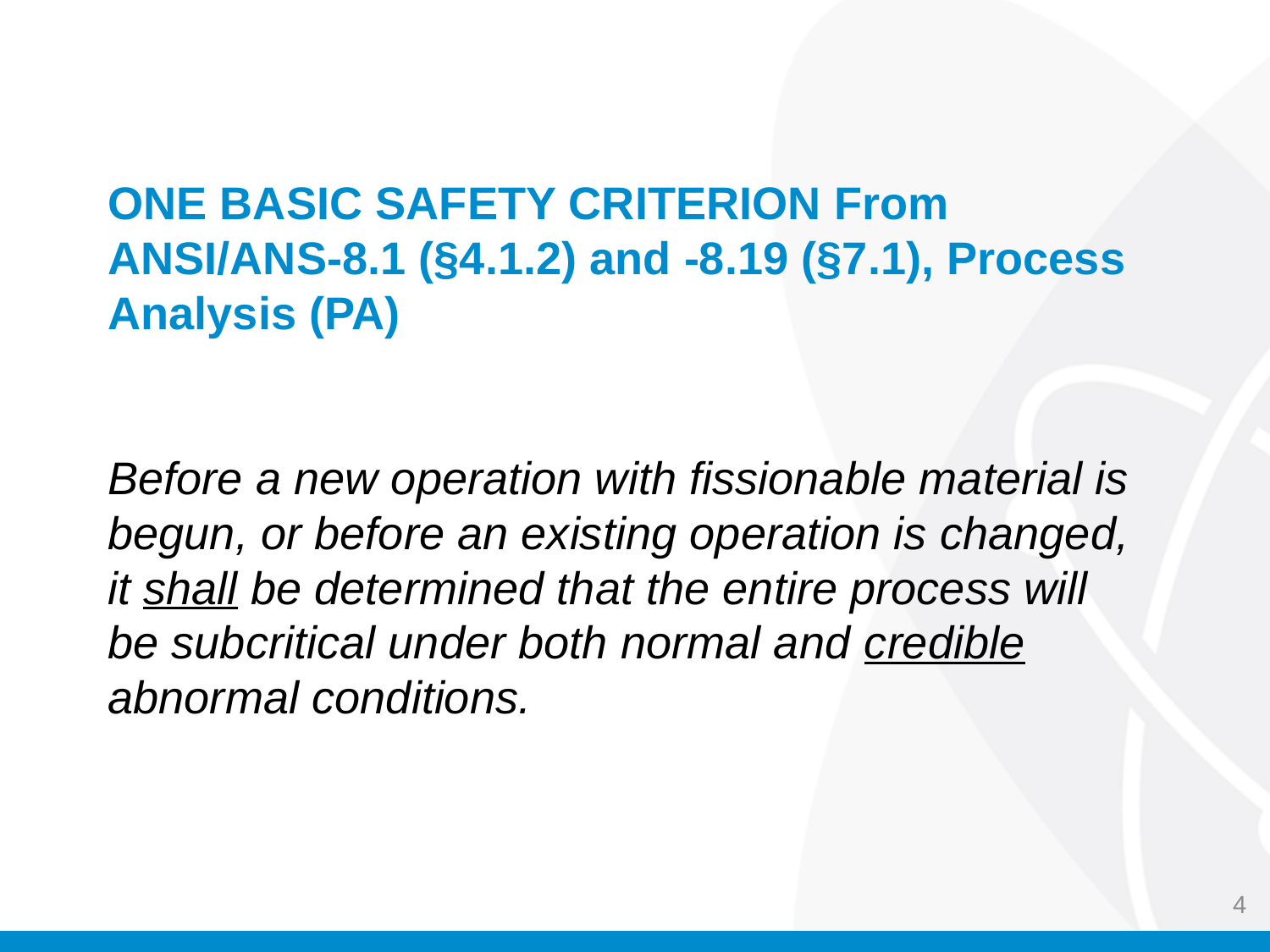

ONE BASIC SAFETY CRITERION From ANSI/ANS-8.1 (§4.1.2) and -8.19 (§7.1), Process Analysis (PA)

Before a new operation with fissionable material is begun, or before an existing operation is changed, it shall be determined that the entire process will be subcritical under both normal and credible abnormal conditions.

4